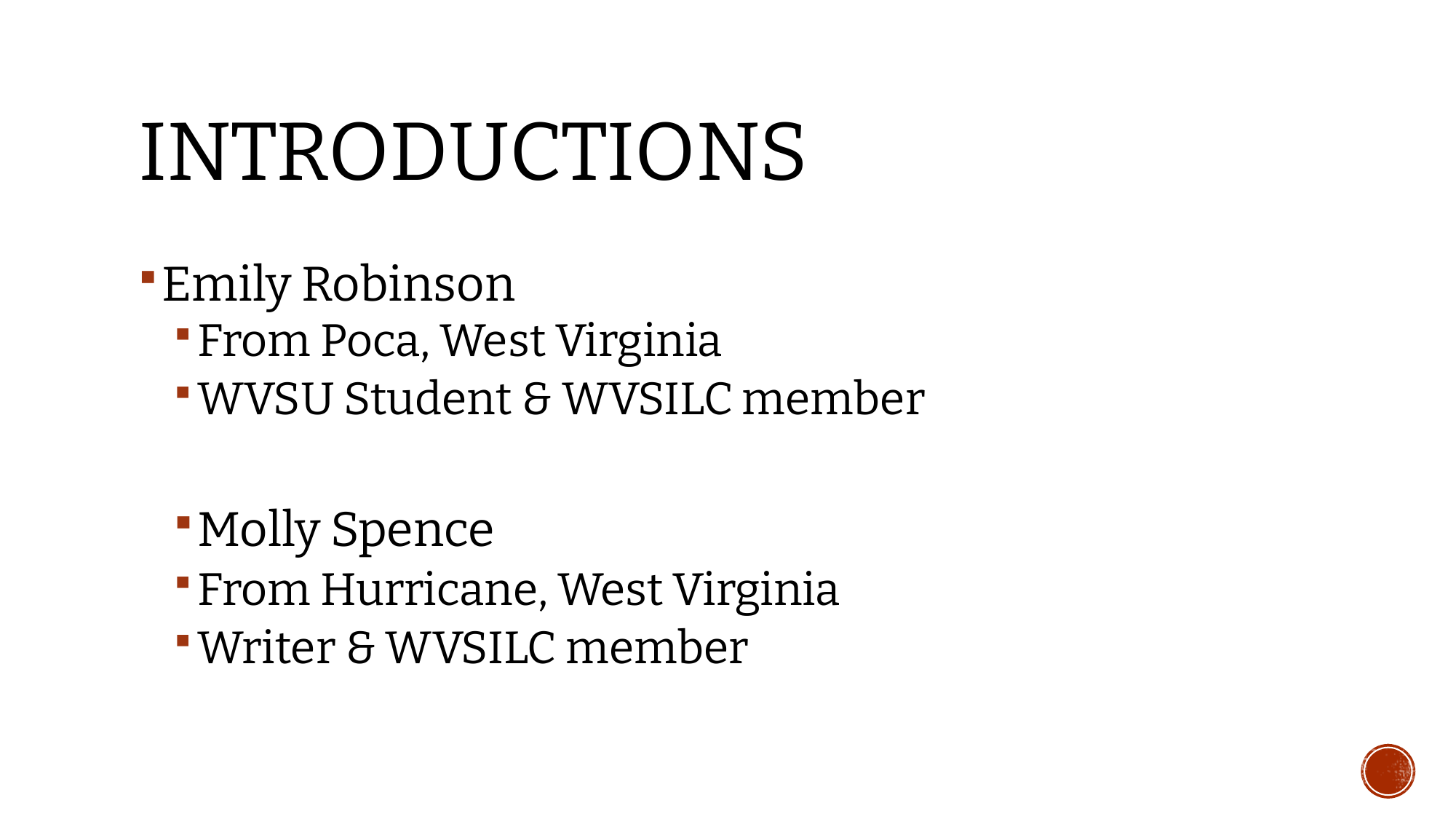

# INTRODUCTIONS
Emily Robinson
From Poca, West Virginia
WVSU Student & WVSILC member

Molly Spence
From Hurricane, West Virginia
Writer & WVSILC member